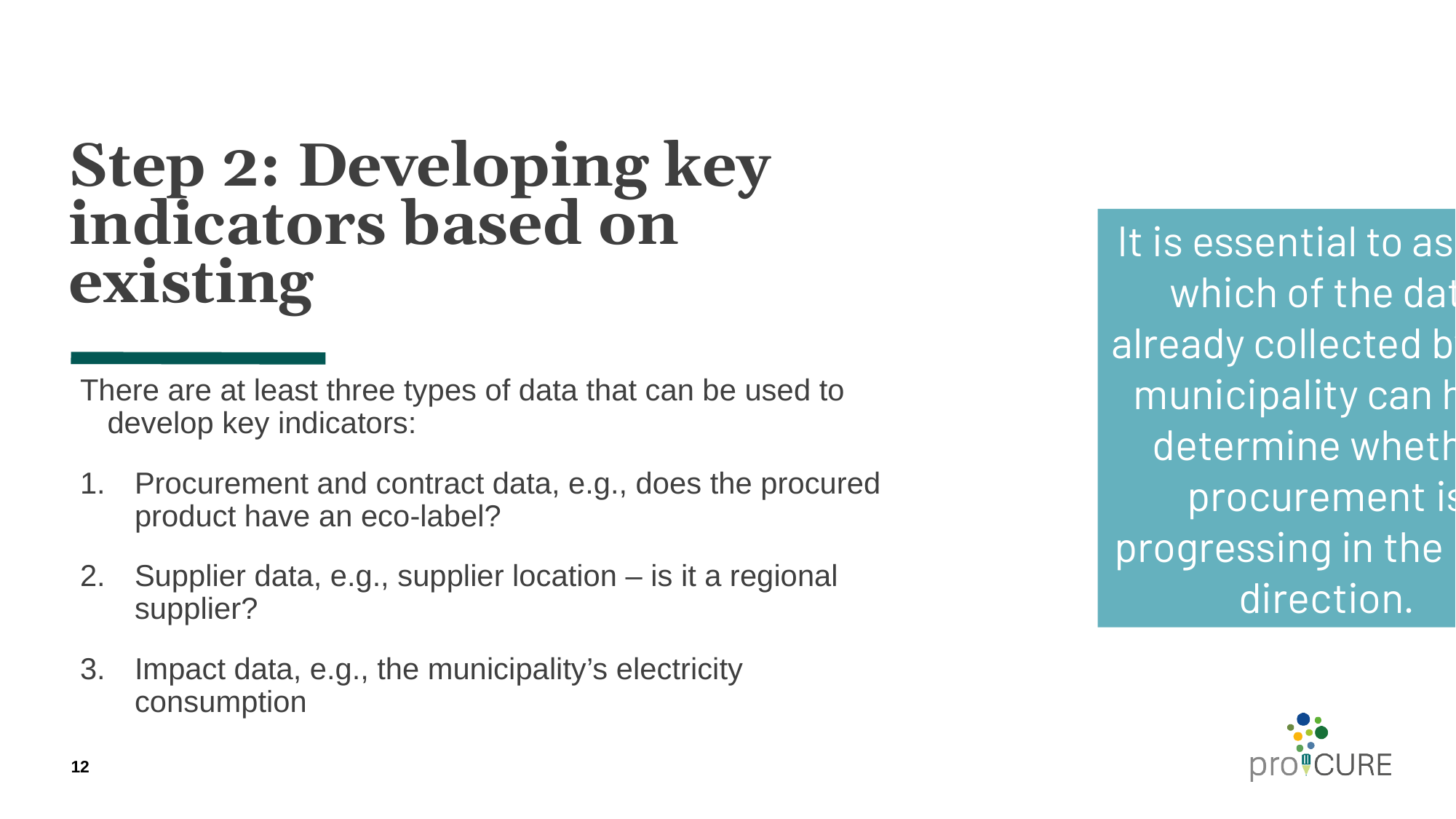

# Step 2: Developing key indicators based on existing
It is essential to assess which of the data already collected by the municipality can help determine whether procurement is progressing in the right direction.
There are at least three types of data that can be used to develop key indicators:
Procurement and contract data, e.g., does the procured product have an eco-label?
Supplier data, e.g., supplier location – is it a regional supplier?
Impact data, e.g., the municipality’s electricity consumption
12